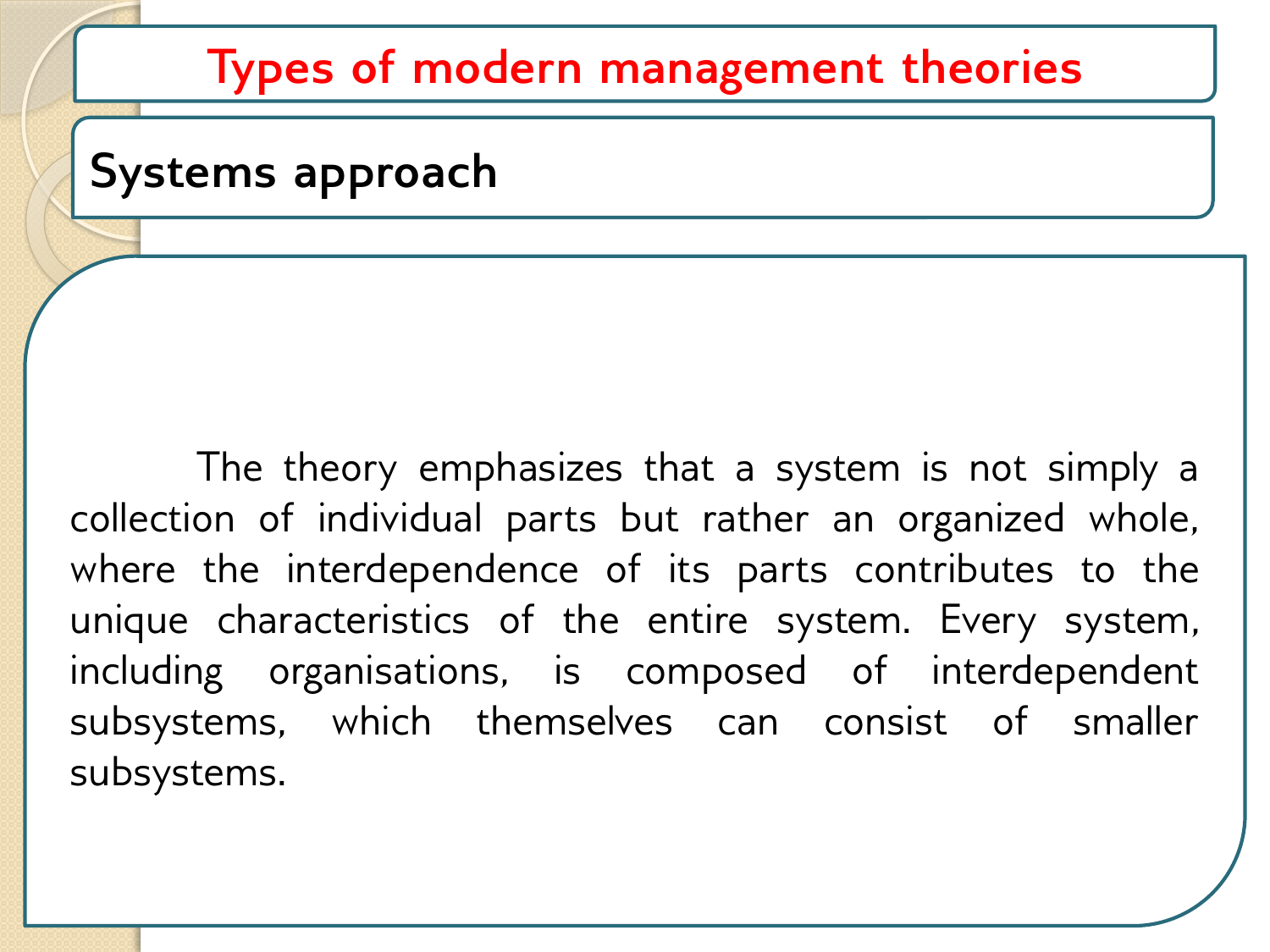

Types of modern management theories

Systems approach

	The theory emphasizes that a system is not simply a collection of individual parts but rather an organized whole, where the interdependence of its parts contributes to the unique characteristics of the entire system. Every system, including organisations, is composed of interdependent subsystems, which themselves can consist of smaller subsystems.